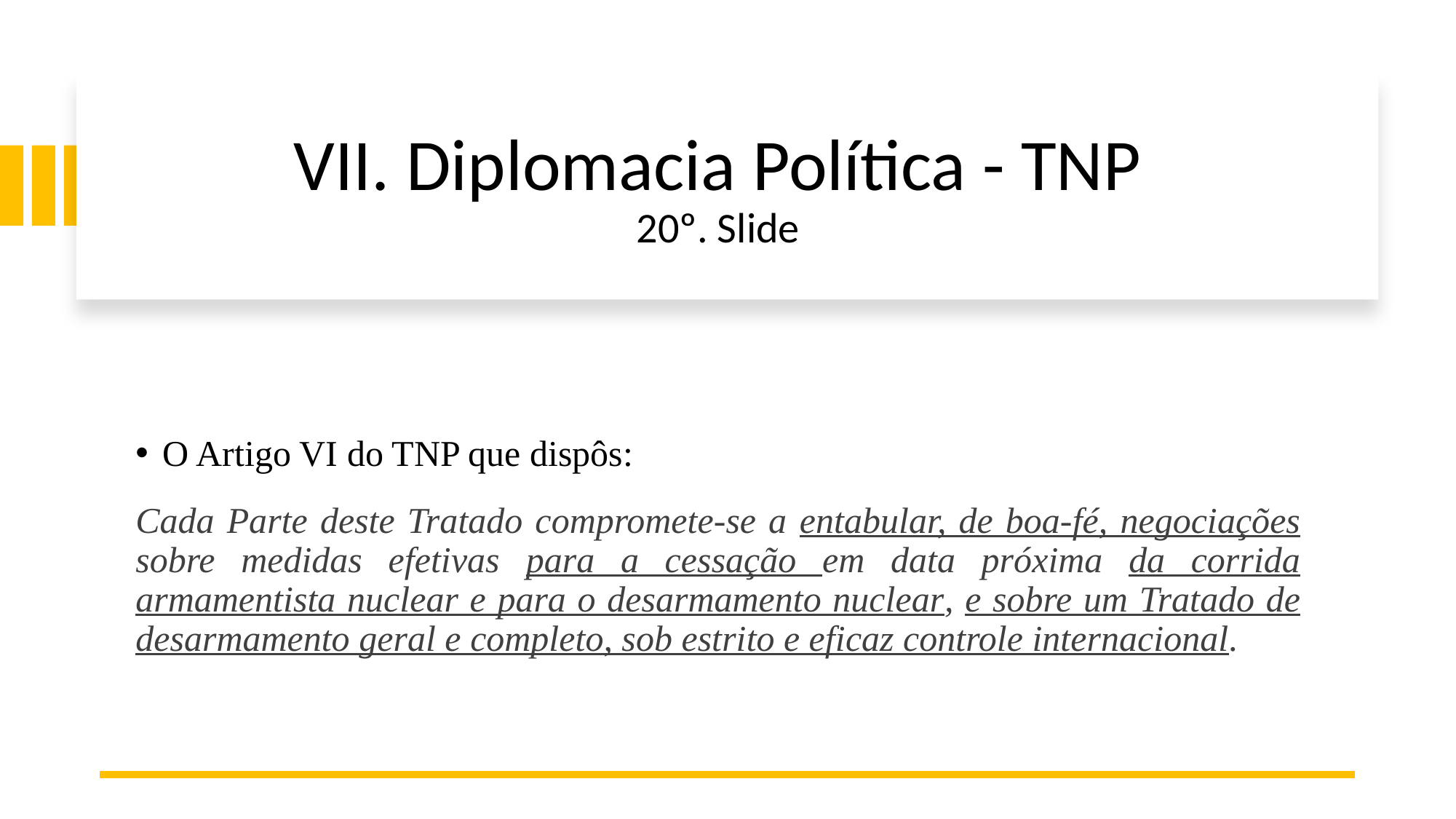

# VII. Diplomacia Política - TNP 20º. Slide

O Artigo VI do TNP que dispôs:
Cada Parte deste Tratado compromete-se a entabular, de boa-fé, negociações sobre medidas efetivas para a cessação em data próxima da corrida armamentista nuclear e para o desarmamento nuclear, e sobre um Tratado de desarmamento geral e completo, sob estrito e eficaz controle internacional.